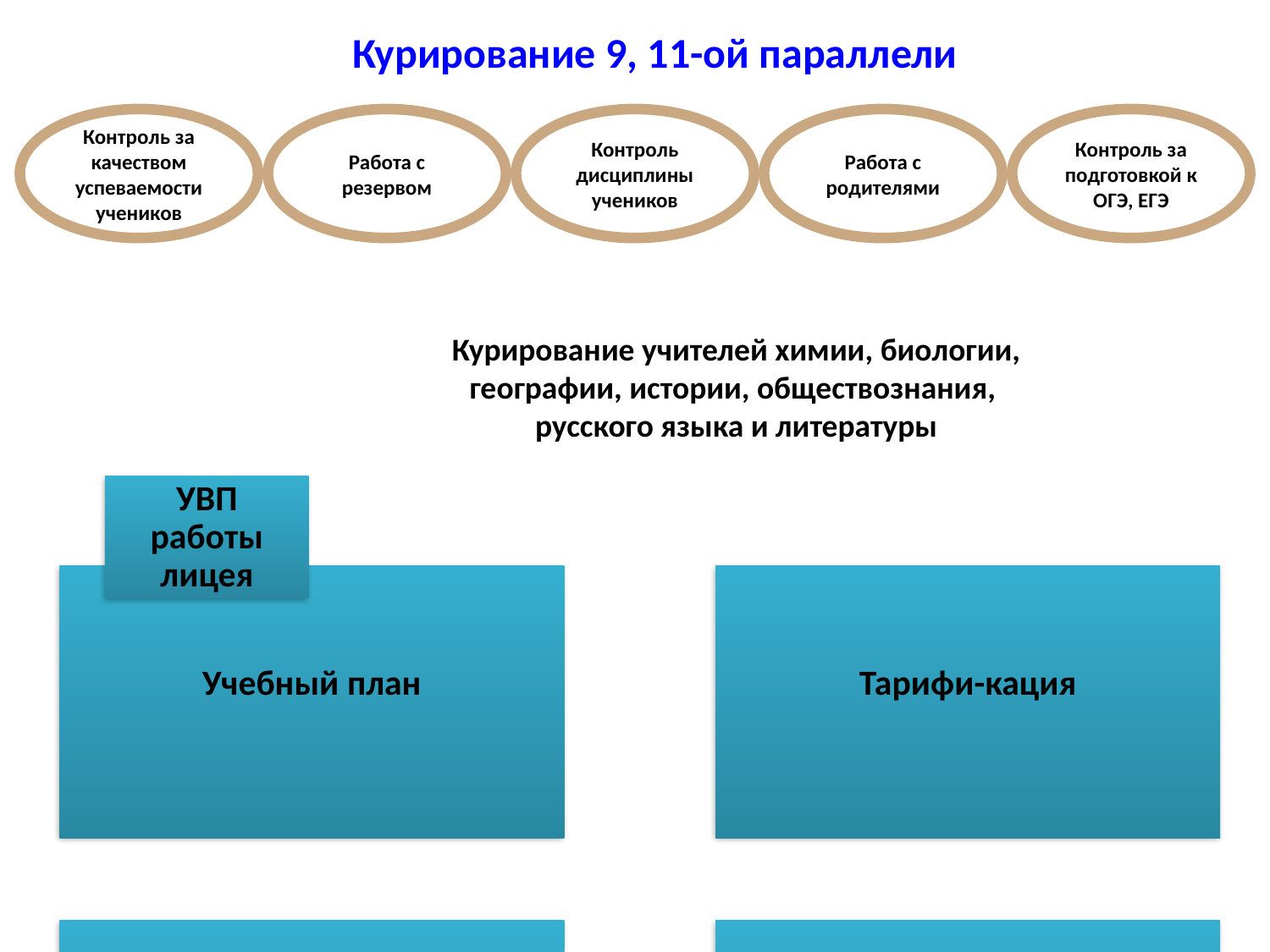

Курирование 9, 11-ой параллели
Контроль за качеством успеваемости учеников
Работа с резервом
Контроль дисциплины учеников
Работа с родителями
Контроль за подготовкой к ОГЭ, ЕГЭ
Курирование учителей химии, биологии, географии, истории, обществознания,
русского языка и литературы

УВП работы лицея
Учебный план
Тарифи-кация